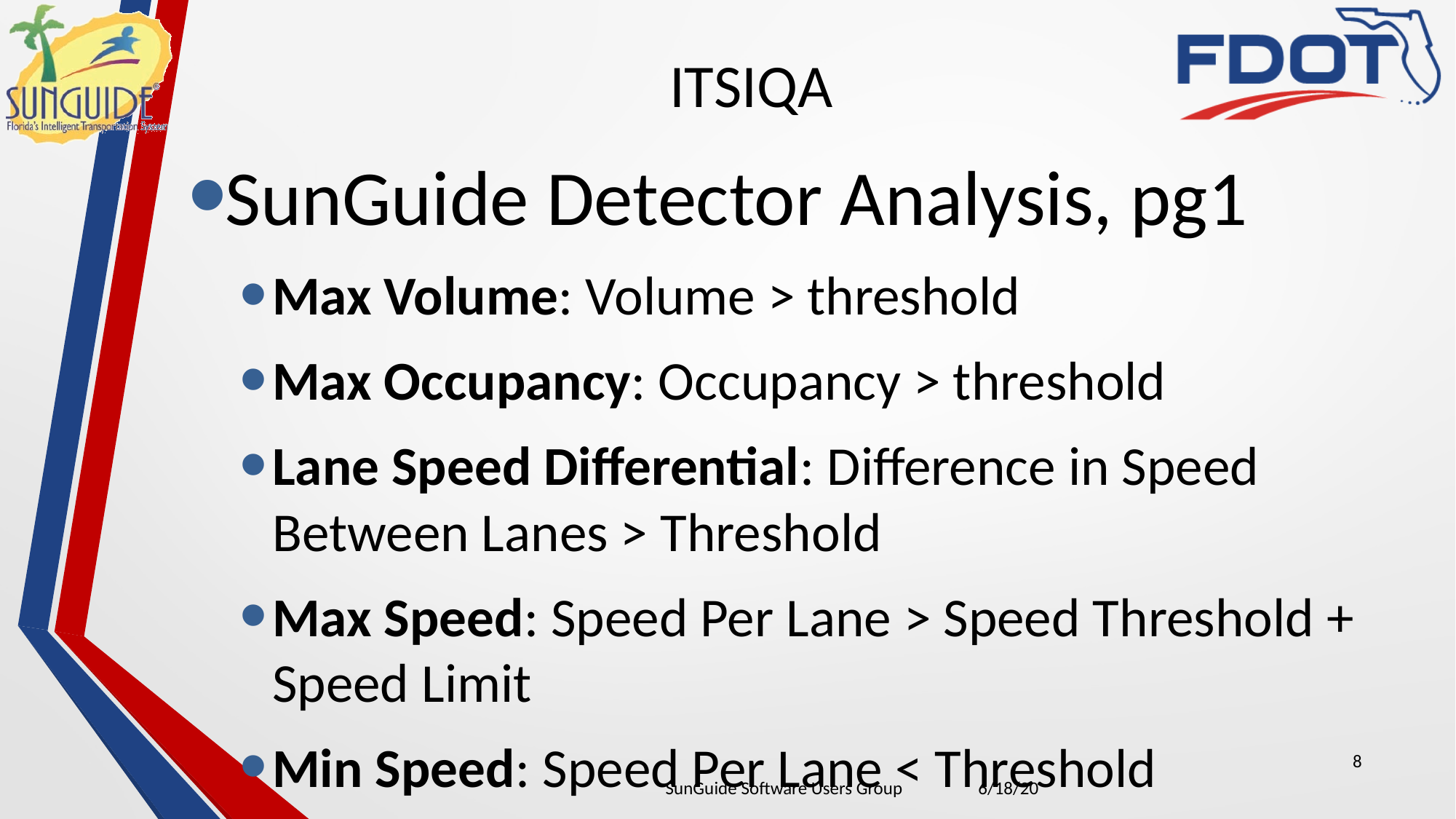

# ITSIQA
SunGuide Detector Analysis, pg1
Max Volume: Volume > threshold
Max Occupancy: Occupancy > threshold
Lane Speed Differential: Difference in Speed Between Lanes > Threshold
Max Speed: Speed Per Lane > Speed Threshold + Speed Limit
Min Speed: Speed Per Lane < Threshold
8
| SunGuide Software Users Group | 6/18/20 |
| --- | --- |